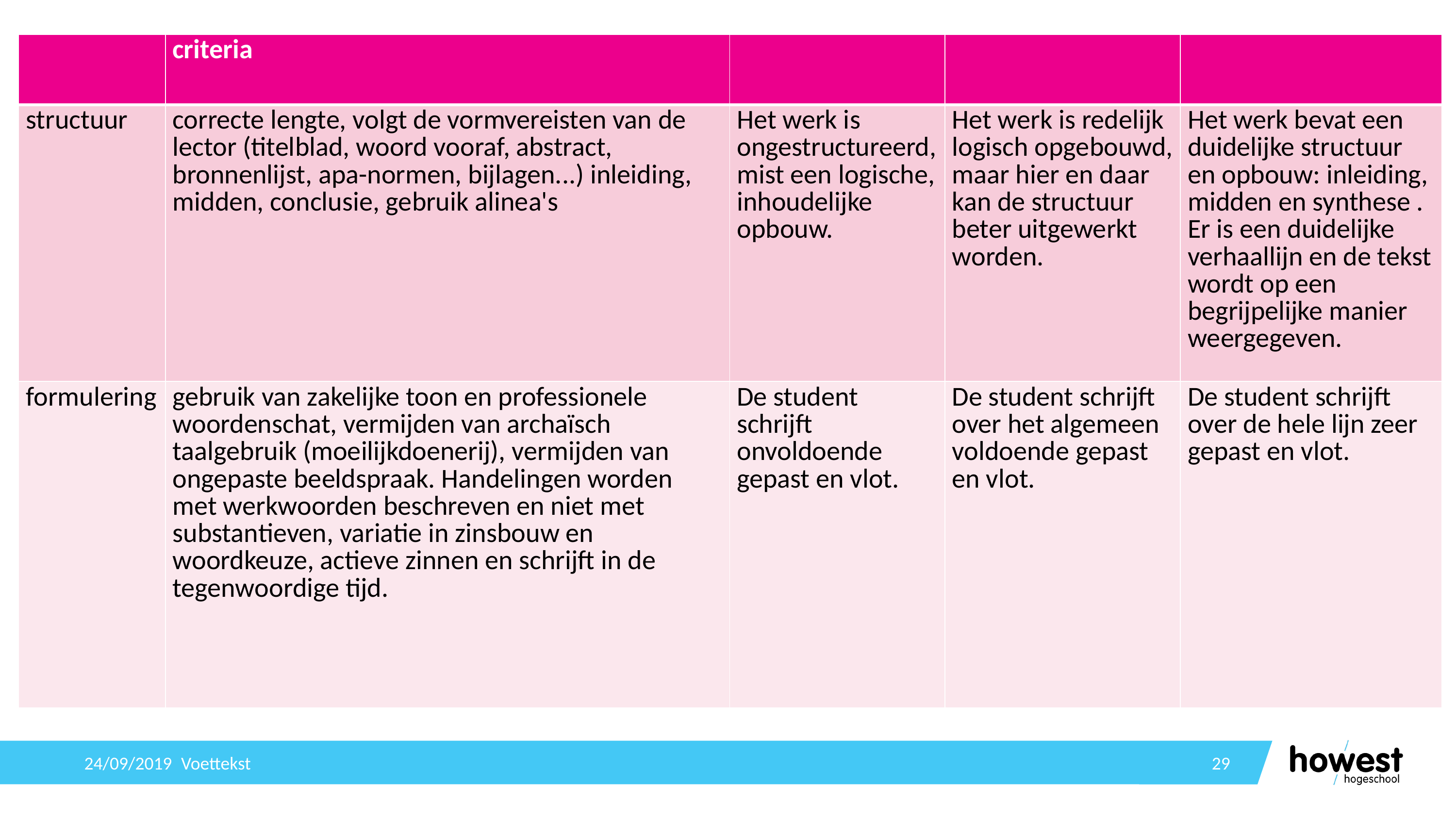

|  | criteria |  |  |  |
| --- | --- | --- | --- | --- |
| structuur | correcte lengte, volgt de vormvereisten van de lector (titelblad, woord vooraf, abstract, bronnenlijst, apa-normen, bijlagen...) inleiding, midden, conclusie, gebruik alinea's | Het werk is ongestructureerd, mist een logische, inhoudelijke opbouw. | Het werk is redelijk logisch opgebouwd, maar hier en daar kan de structuur beter uitgewerkt worden. | Het werk bevat een duidelijke structuur en opbouw: inleiding, midden en synthese . Er is een duidelijke verhaallijn en de tekst wordt op een begrijpelijke manier weergegeven. |
| formulering | gebruik van zakelijke toon en professionele woordenschat, vermijden van archaïsch taalgebruik (moeilijkdoenerij), vermijden van ongepaste beeldspraak. Handelingen worden met werkwoorden beschreven en niet met substantieven, variatie in zinsbouw en woordkeuze, actieve zinnen en schrijft in de tegenwoordige tijd. | De student schrijft onvoldoende gepast en vlot. | De student schrijft over het algemeen voldoende gepast en vlot. | De student schrijft over de hele lijn zeer gepast en vlot. |
# Taal- Checklist

24/09/2019
Voettekst
29